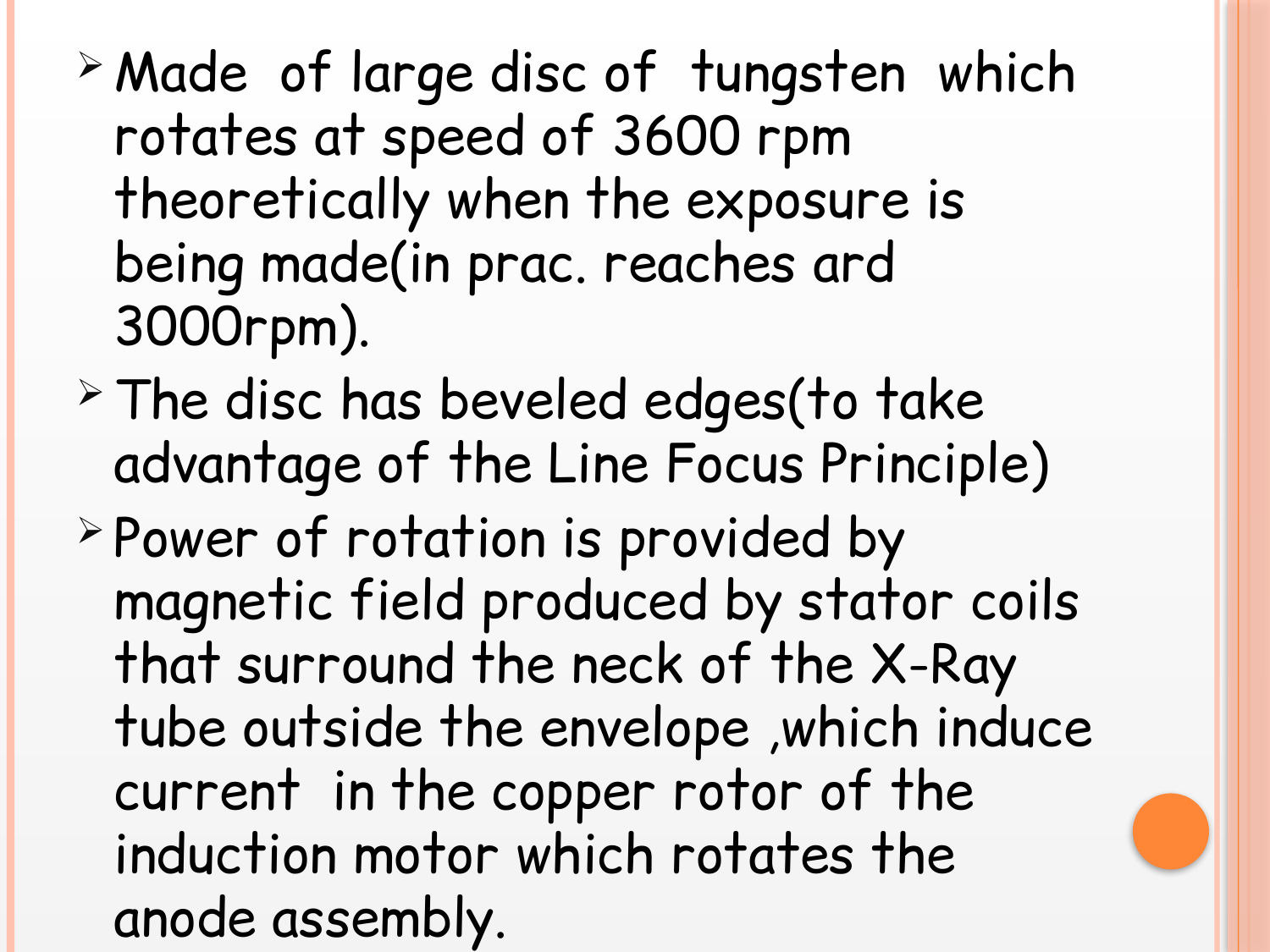

Made  of large disc of  tungsten  which rotates at speed of 3600 rpm theoretically when the exposure is being made(in prac. reaches ard 3000rpm).
The disc has beveled edges(to take advantage of the Line Focus Principle)
Power of rotation is provided by magnetic field produced by stator coils that surround the neck of the X-Ray tube outside the envelope ,which induce current  in the copper rotor of the induction motor which rotates the anode assembly.